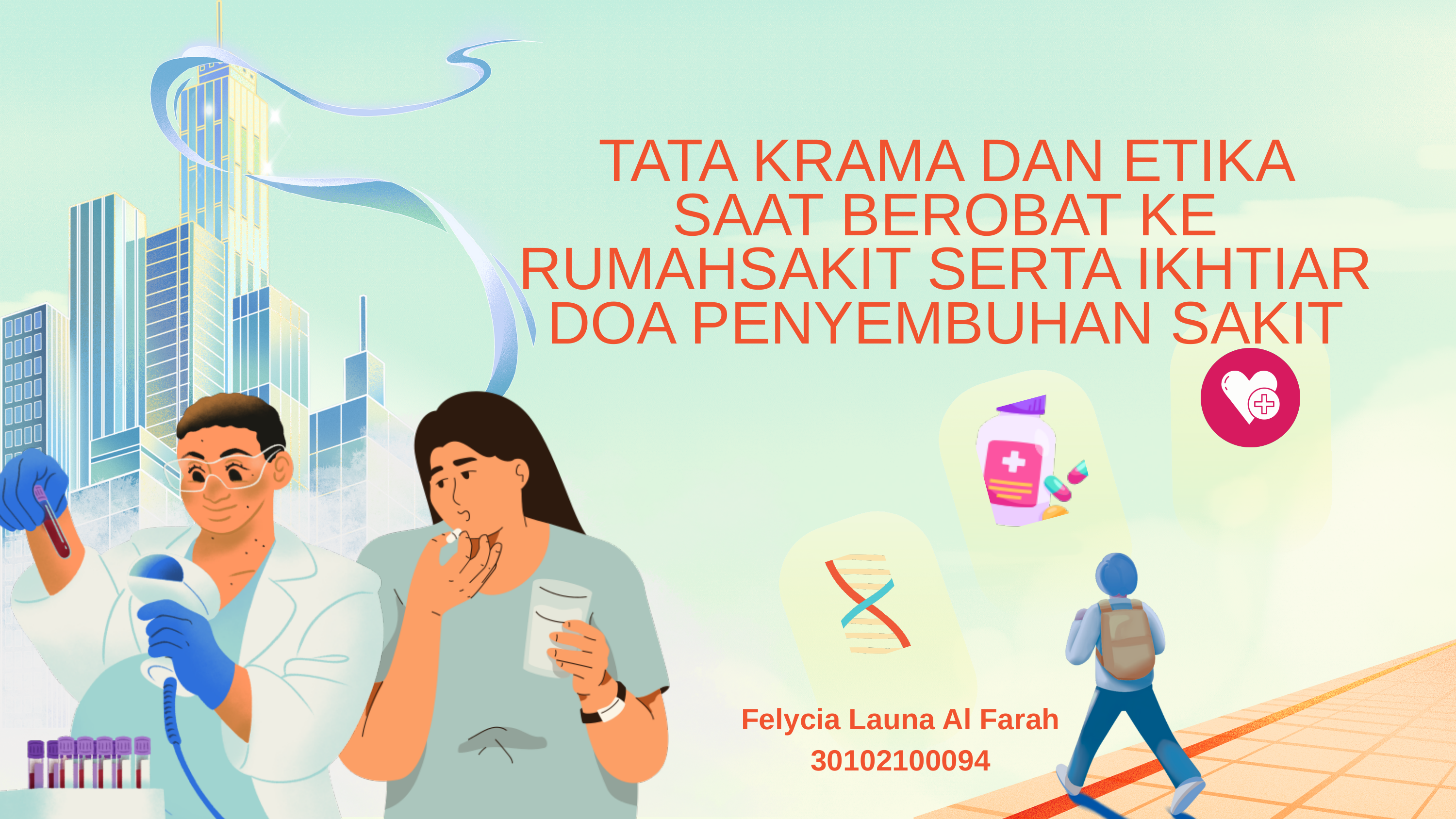

TATA KRAMA DAN ETIKA SAAT BEROBAT KE RUMAHSAKIT SERTA IKHTIAR DOA PENYEMBUHAN SAKIT

Felycia Launa Al Farah
30102100094